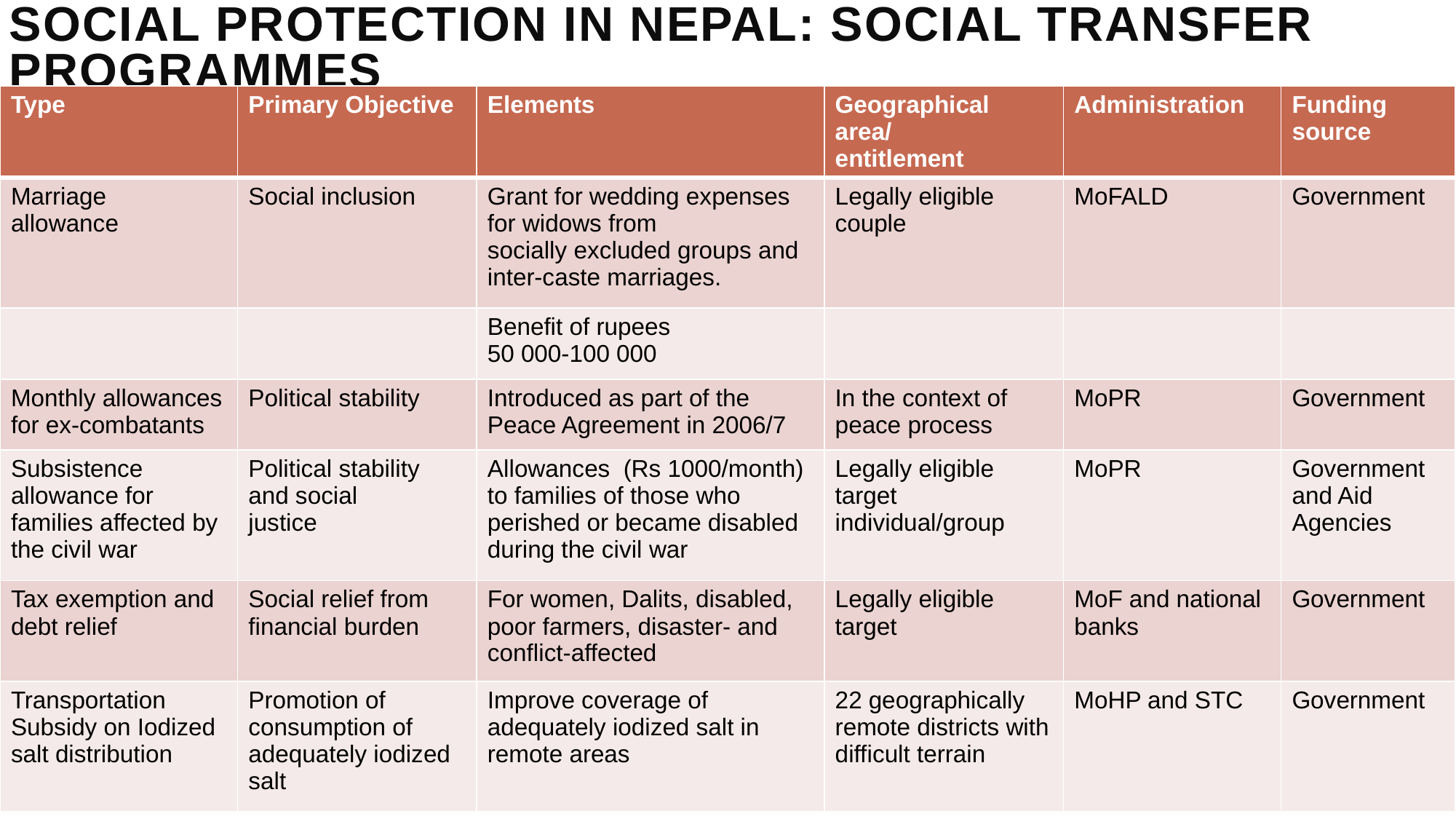

# Social protection in Nepal: social transfer programmes
| Type | Primary Objective | Elements | Geographical area/ entitlement | Administration | Funding source |
| --- | --- | --- | --- | --- | --- |
| Marriage allowance | Social inclusion | Grant for wedding expenses for widows from socially excluded groups and inter-caste marriages. | Legally eligible couple | MoFALD | Government |
|  |  | Benefit of rupees 50 000-100 000 |  |  |  |
| Monthly allowances for ex-combatants | Political stability | Introduced as part of the Peace Agreement in 2006/7 | In the context of peace process | MoPR | Government |
| Subsistence allowance for families affected by the civil war | Political stability and social justice | Allowances (Rs 1000/month) to families of those who perished or became disabled during the civil war | Legally eligible target individual/group | MoPR | Government and Aid Agencies |
| Tax exemption and debt relief | Social relief from financial burden | For women, Dalits, disabled, poor farmers, disaster- and conflict-affected | Legally eligible target | MoF and national banks | Government |
| Transportation Subsidy on Iodized salt distribution | Promotion of consumption of adequately iodized salt | Improve coverage of adequately iodized salt in remote areas | 22 geographically remote districts with difficult terrain | MoHP and STC | Government |